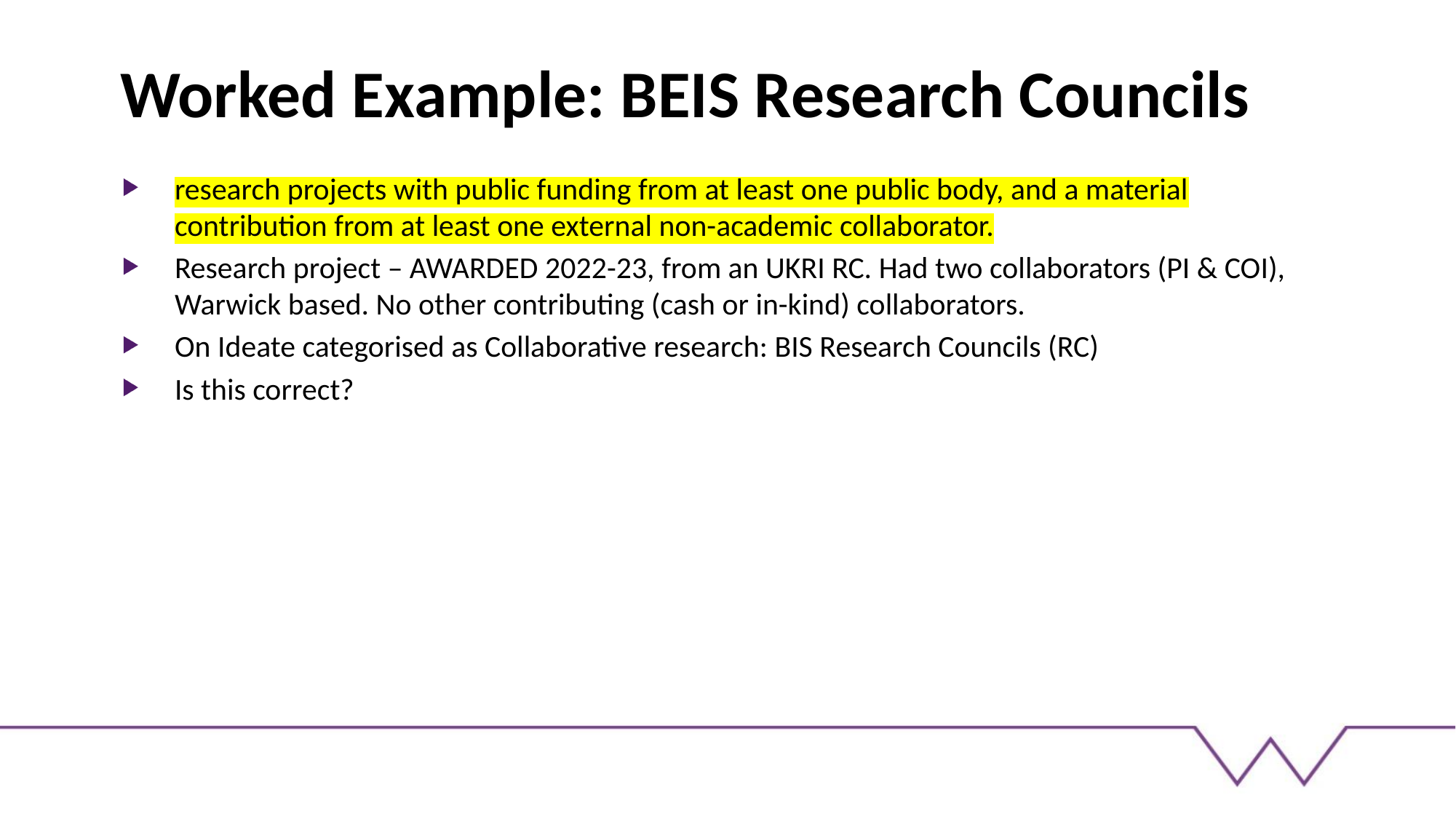

# Worked Example: BEIS Research Councils
research projects with public funding from at least one public body, and a material contribution from at least one external non-academic collaborator.
Research project – AWARDED 2022-23, from an UKRI RC. Had two collaborators (PI & COI), Warwick based. No other contributing (cash or in-kind) collaborators.
On Ideate categorised as Collaborative research: BIS Research Councils (RC)
Is this correct?